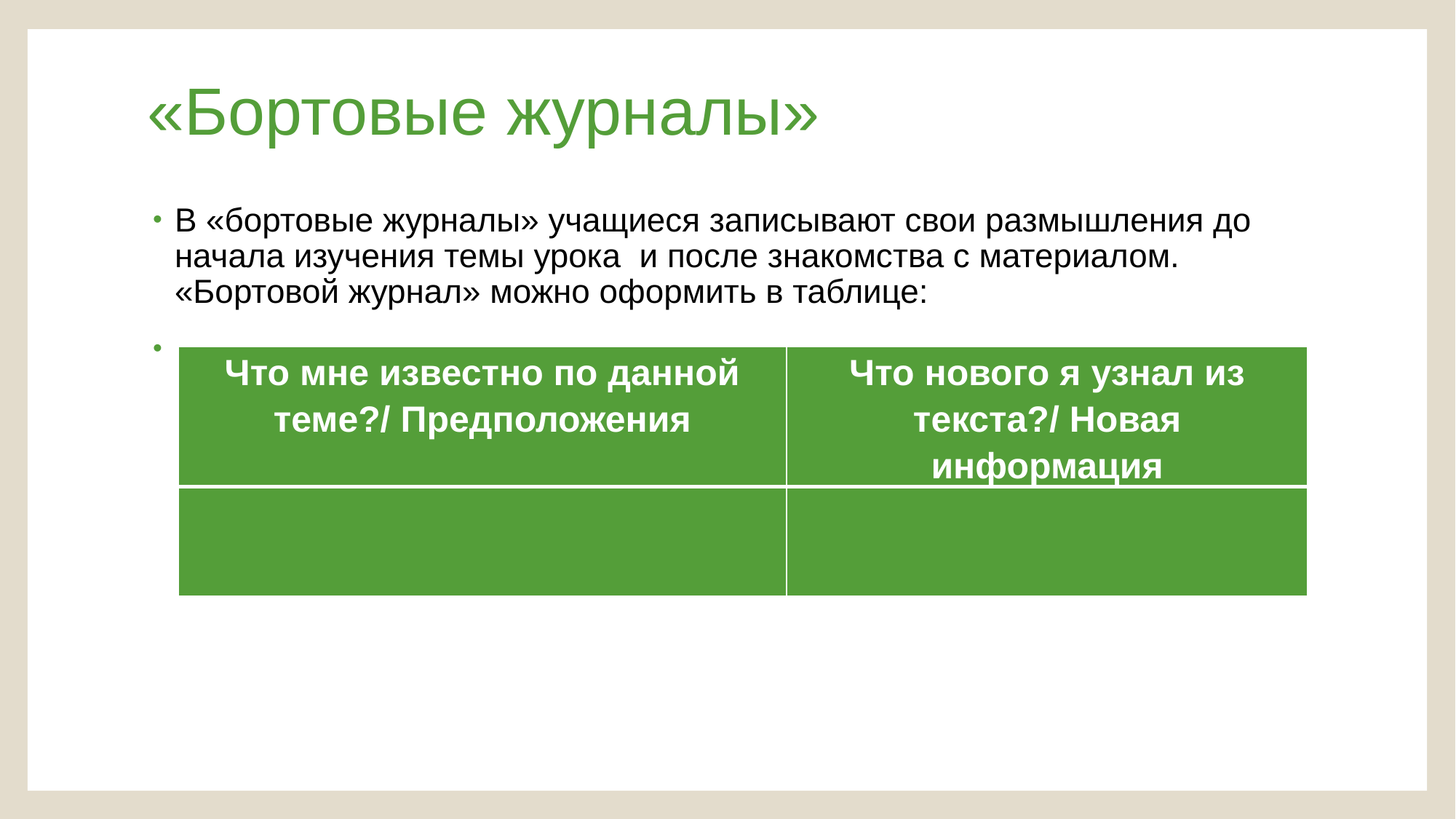

# «Бортовые журналы»
В «бортовые журналы» учащиеся записывают свои размышления до начала изучения темы урока  и после знакомства с материалом. «Бортовой журнал» можно оформить в таблице:

| Что мне известно по данной теме?/ Предположения | Что нового я узнал из текста?/ Новая информация |
| --- | --- |
|  |  |